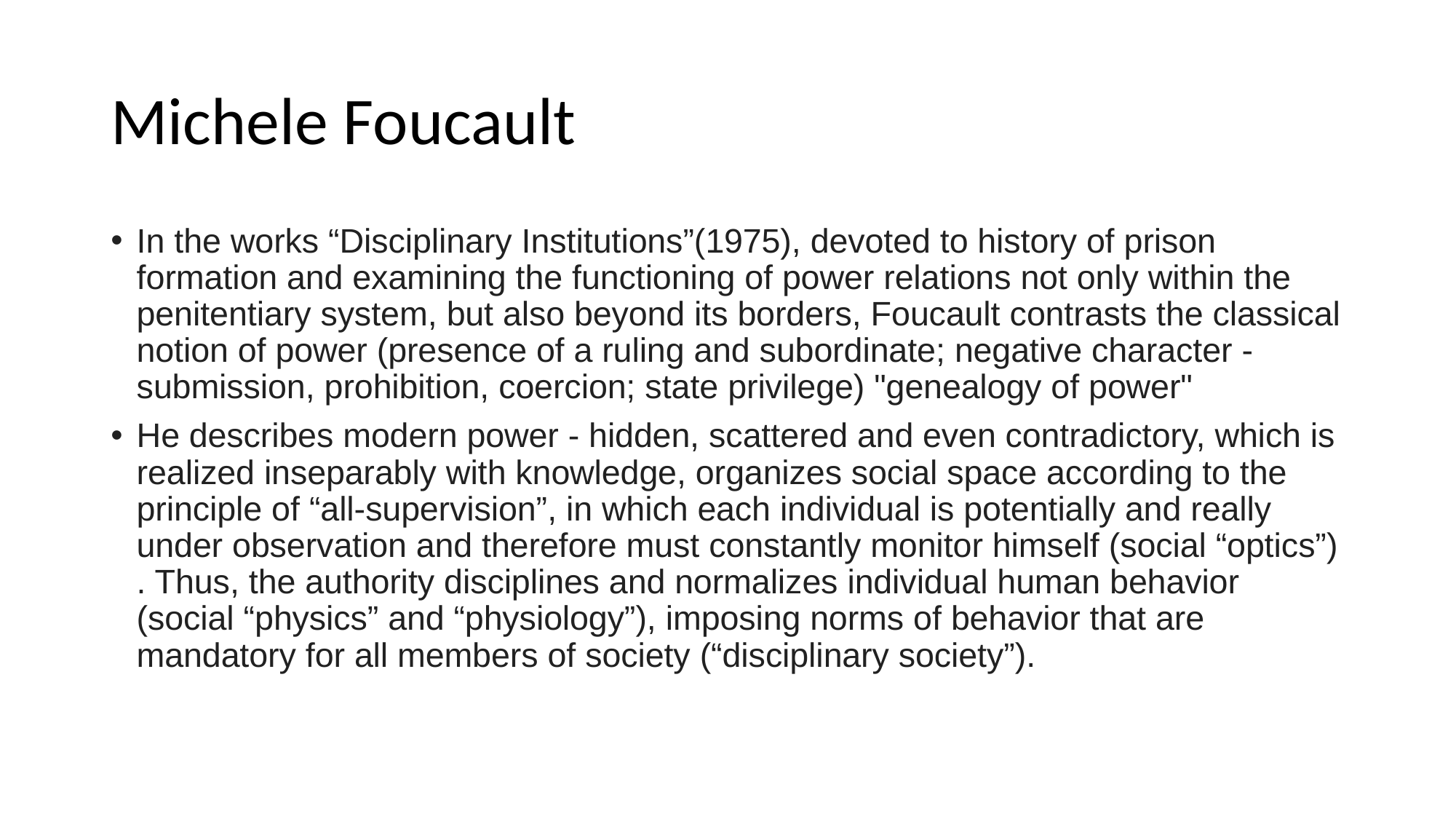

# Michele Foucault
In the works “Disciplinary Institutions”(1975), devoted to history of prison formation and examining the functioning of power relations not only within the penitentiary system, but also beyond its borders, Foucault contrasts the classical notion of power (presence of a ruling and subordinate; negative character - submission, prohibition, coercion; state privilege) "genealogy of power"
He describes modern power - hidden, scattered and even contradictory, which is realized inseparably with knowledge, organizes social space according to the principle of “all-supervision”, in which each individual is potentially and really under observation and therefore must constantly monitor himself (social “optics”) . Thus, the authority disciplines and normalizes individual human behavior (social “physics” and “physiology”), imposing norms of behavior that are mandatory for all members of society (“disciplinary society”).